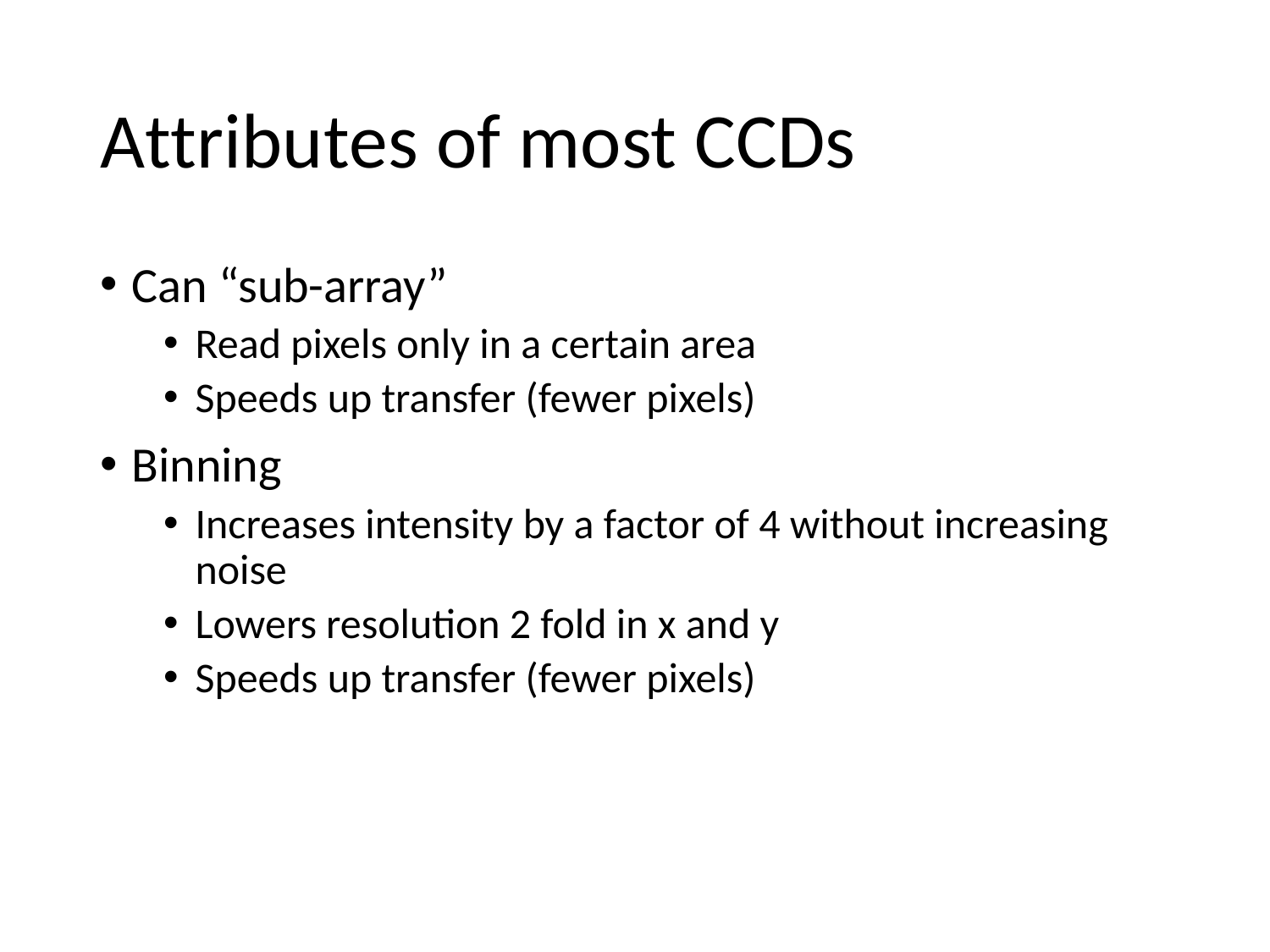

# Attributes of most CCDs
Can “sub-array”
Read pixels only in a certain area
Speeds up transfer (fewer pixels)
Binning
Increases intensity by a factor of 4 without increasing noise
Lowers resolution 2 fold in x and y
Speeds up transfer (fewer pixels)